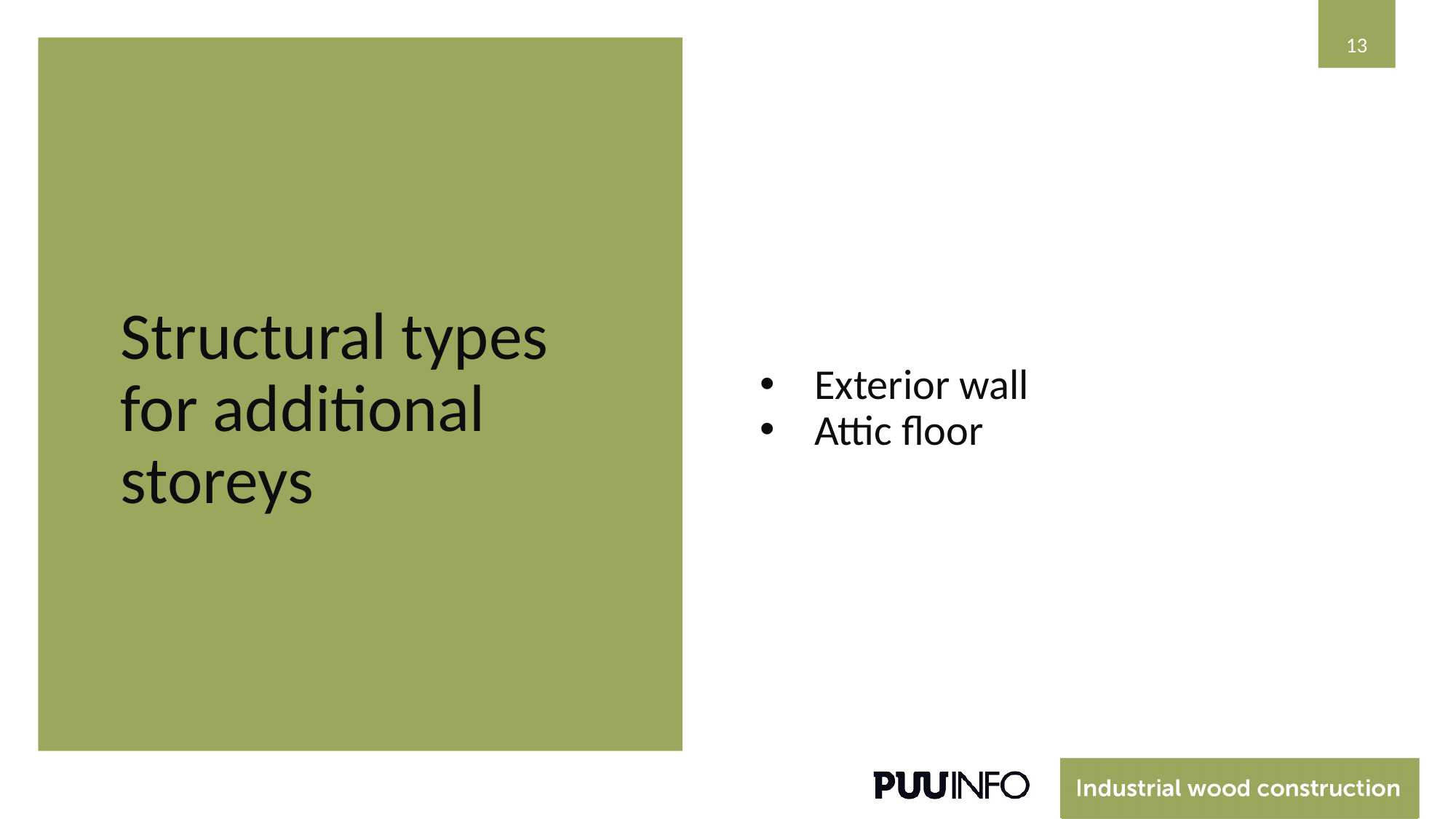

13
Exterior wall
Attic floor
# Structural types for additional storeys